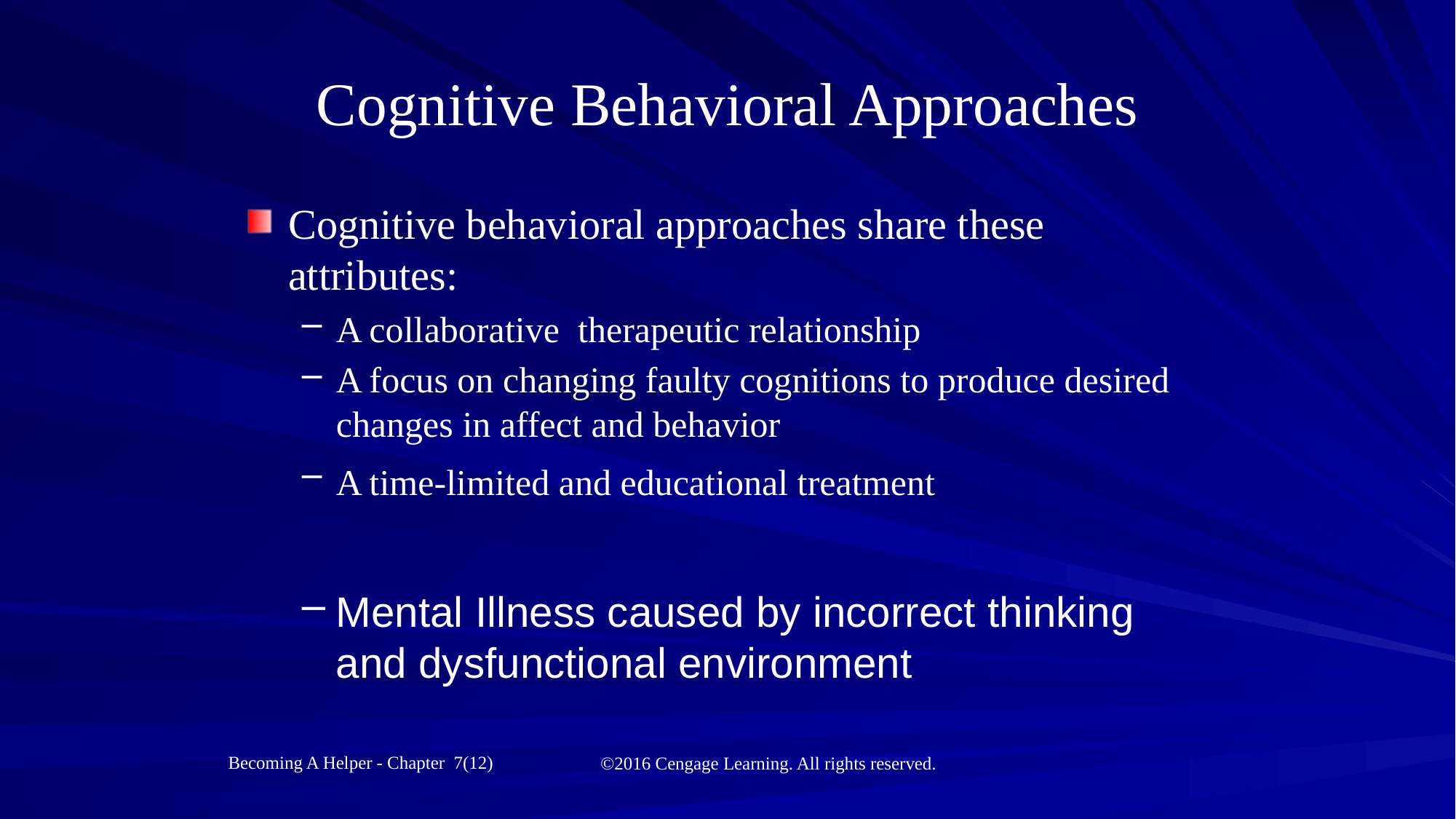

# Cognitive Behavioral Approaches
Cognitive behavioral approaches share these attributes:
A collaborative  therapeutic relationship
A focus on changing faulty cognitions to produce desired changes in affect and behavior
A time-limited and educational treatment

Mental Illness caused by incorrect thinking and dysfunctional environment
©2016 Cengage Learning. All rights reserved.

Becoming A Helper - Chapter  7(12)